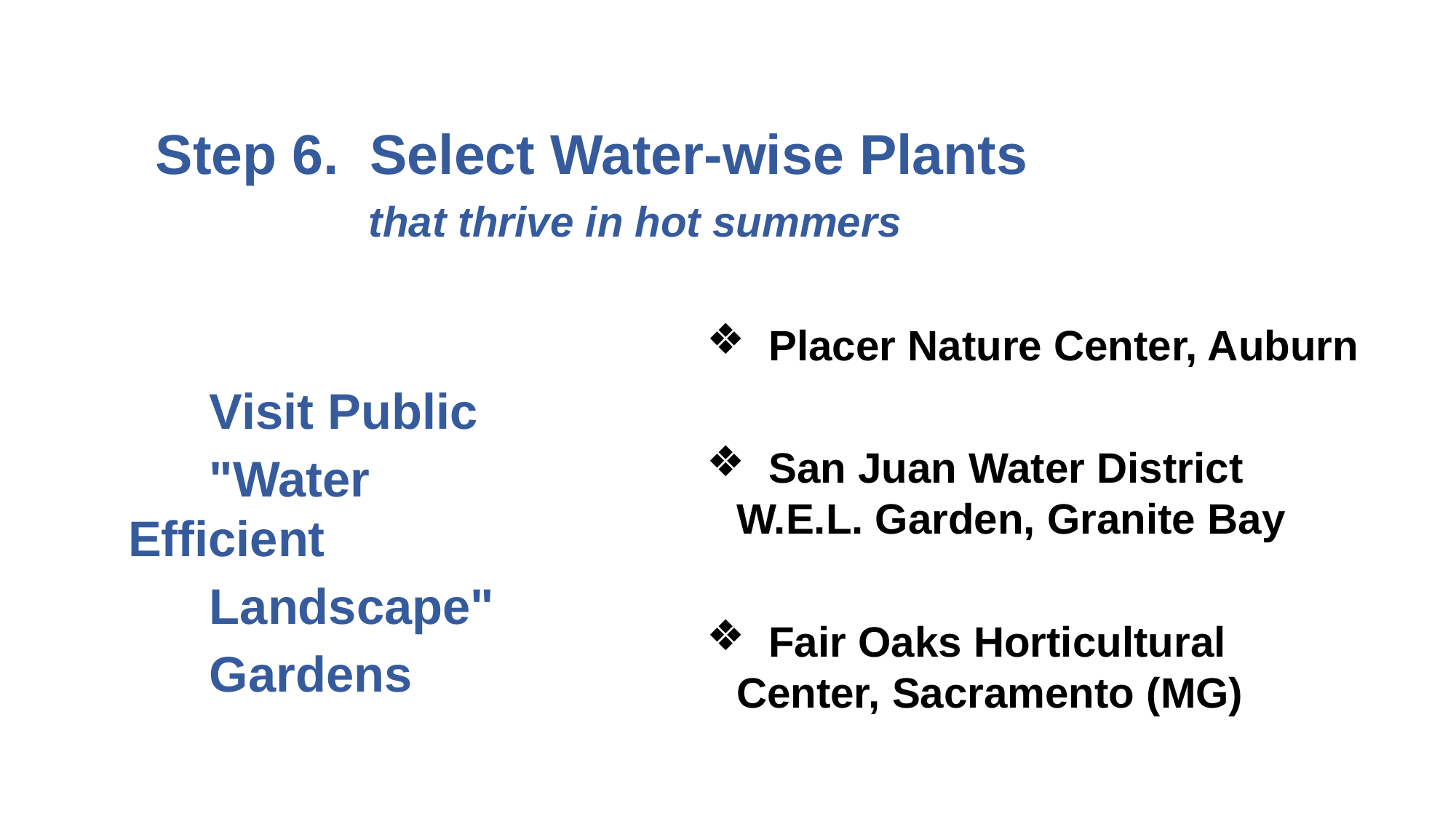

Step 6.  Select Water-wise Plants
that thrive in hot summers
  Placer Nature Center, Auburn

  San Juan Water District W.E.L. Garden, Granite Bay

  Fair Oaks Horticultural Center, Sacramento (MG)
Visit Public
"Water Efficient
Landscape"
Gardens